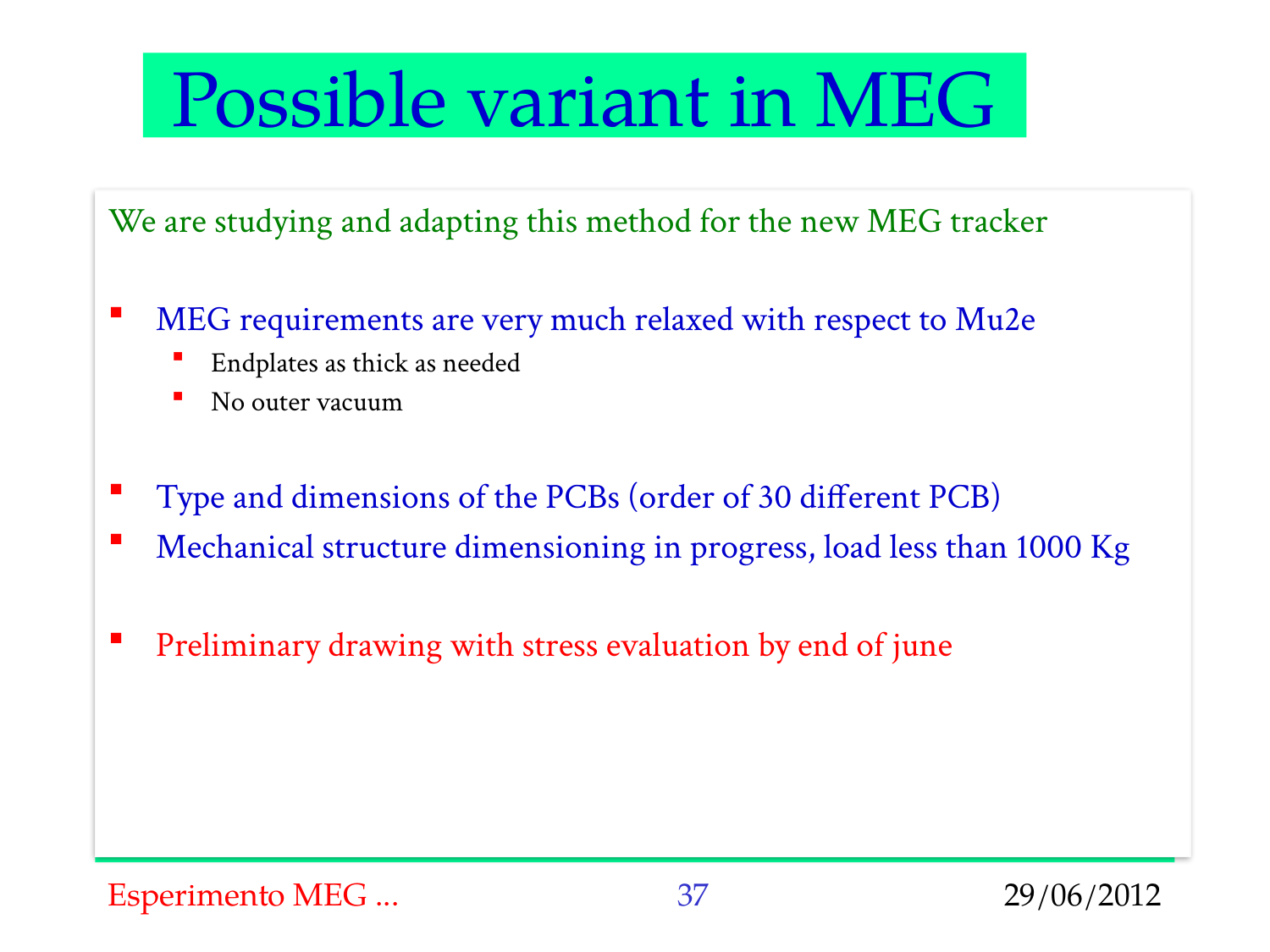

# Possible variant in MEG
We are studying and adapting this method for the new MEG tracker

MEG requirements are very much relaxed with respect to Mu2e
Endplates as thick as needed
No outer vacuum

Type and dimensions of the PCBs (order of 30 different PCB)
Mechanical structure dimensioning in progress, load less than 1000 Kg

Preliminary drawing with stress evaluation by end of june

Esperimento MEG ...
37
29/06/2012